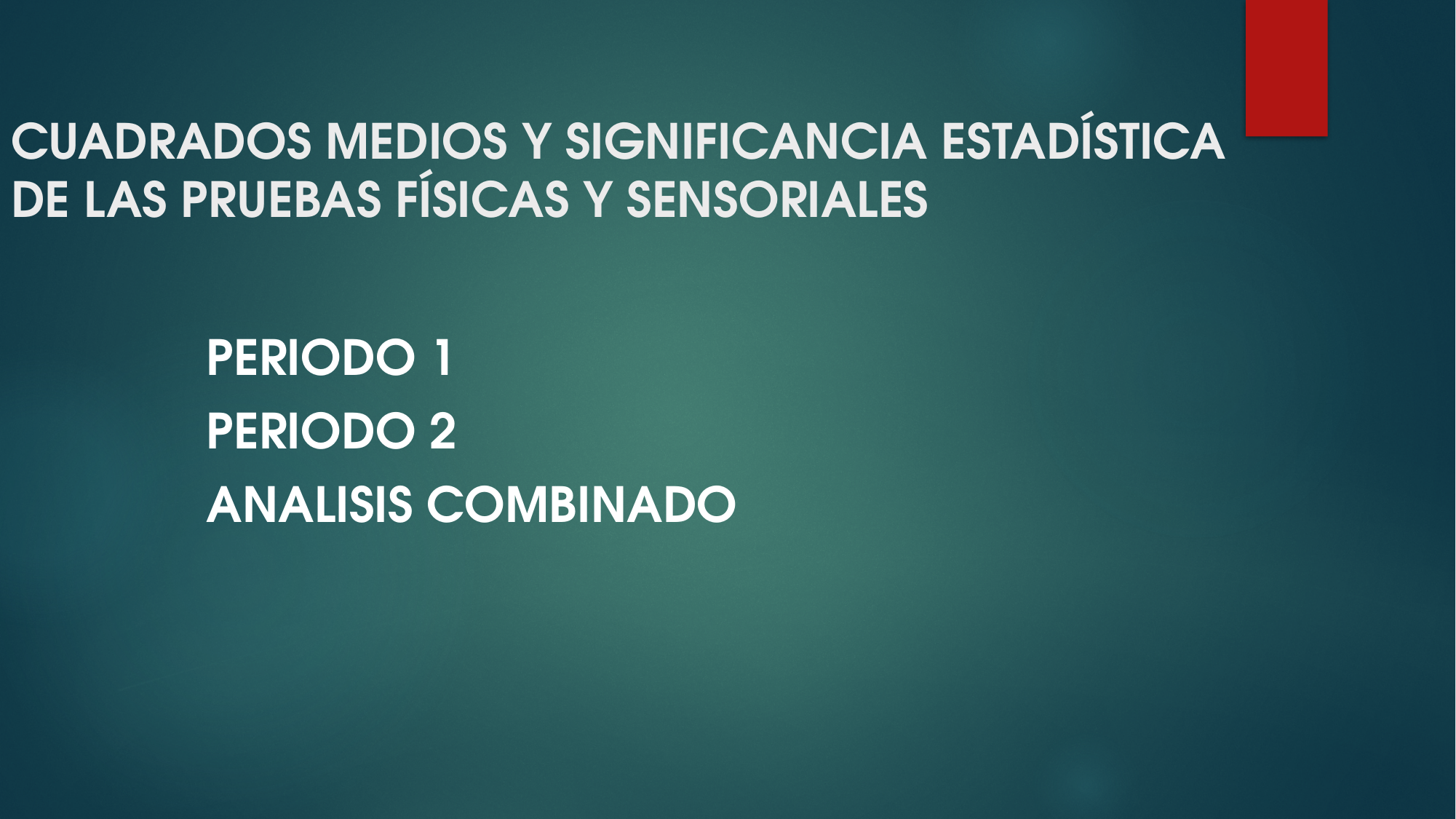

# CUADRADOS MEDIOS Y SIGNIFICANCIA ESTADÍSTICA DE LAS PRUEBAS FÍSICAS Y SENSORIALES
PERIODO 1
PERIODO 2
ANALISIS COMBINADO